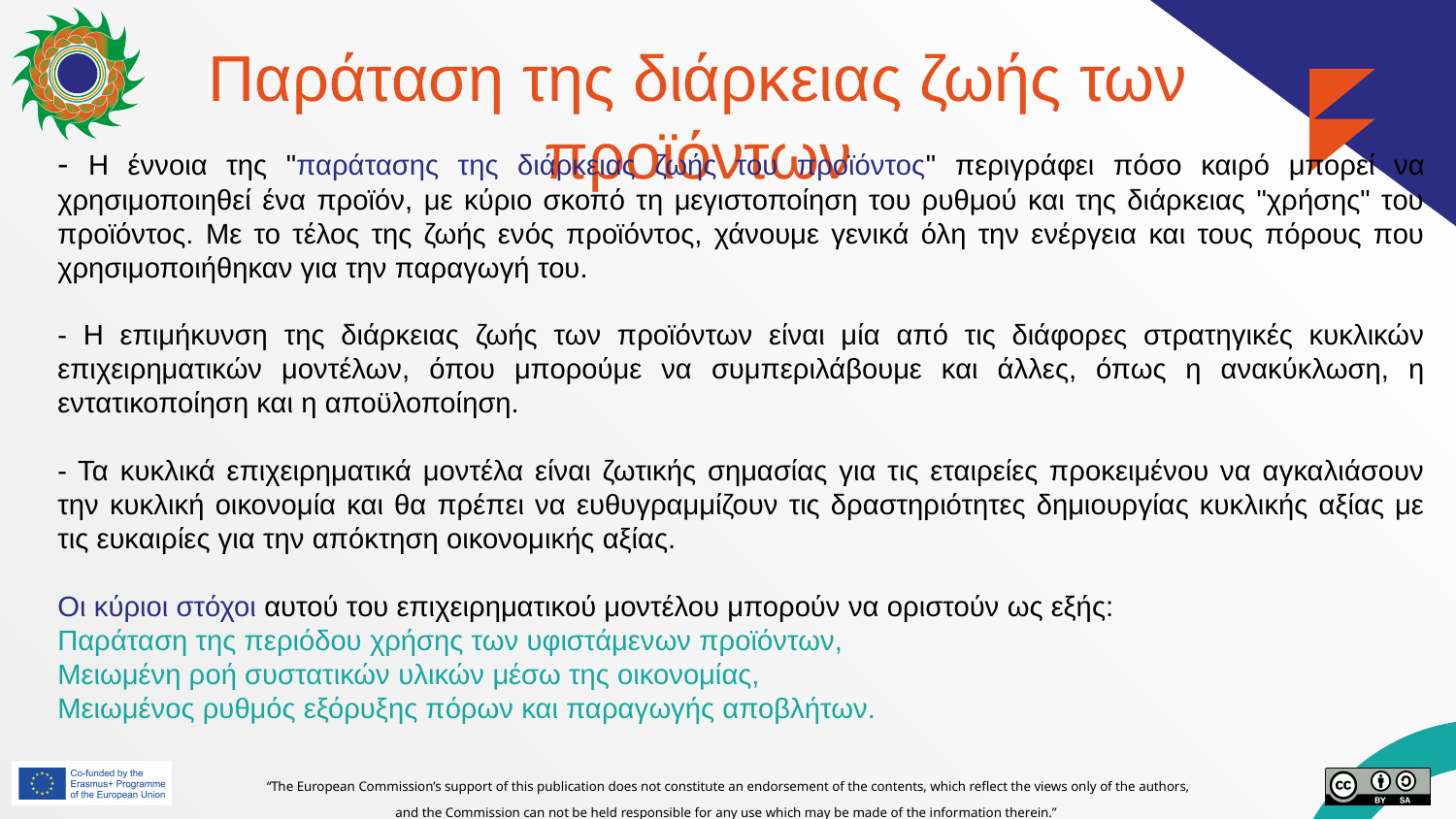

# Παράταση της διάρκειας ζωής των προϊόντων
- Η έννοια της "παράτασης της διάρκειας ζωής του προϊόντος" περιγράφει πόσο καιρό μπορεί να χρησιμοποιηθεί ένα προϊόν, με κύριο σκοπό τη μεγιστοποίηση του ρυθμού και της διάρκειας "χρήσης" του προϊόντος. Με το τέλος της ζωής ενός προϊόντος, χάνουμε γενικά όλη την ενέργεια και τους πόρους που χρησιμοποιήθηκαν για την παραγωγή του.

- Η επιμήκυνση της διάρκειας ζωής των προϊόντων είναι μία από τις διάφορες στρατηγικές κυκλικών επιχειρηματικών μοντέλων, όπου μπορούμε να συμπεριλάβουμε και άλλες, όπως η ανακύκλωση, η εντατικοποίηση και η αποϋλοποίηση.

- Τα κυκλικά επιχειρηματικά μοντέλα είναι ζωτικής σημασίας για τις εταιρείες προκειμένου να αγκαλιάσουν την κυκλική οικονομία και θα πρέπει να ευθυγραμμίζουν τις δραστηριότητες δημιουργίας κυκλικής αξίας με τις ευκαιρίες για την απόκτηση οικονομικής αξίας.

Οι κύριοι στόχοι αυτού του επιχειρηματικού μοντέλου μπορούν να οριστούν ως εξής:
Παράταση της περιόδου χρήσης των υφιστάμενων προϊόντων,
Μειωμένη ροή συστατικών υλικών μέσω της οικονομίας,
Μειωμένος ρυθμός εξόρυξης πόρων και παραγωγής αποβλήτων.